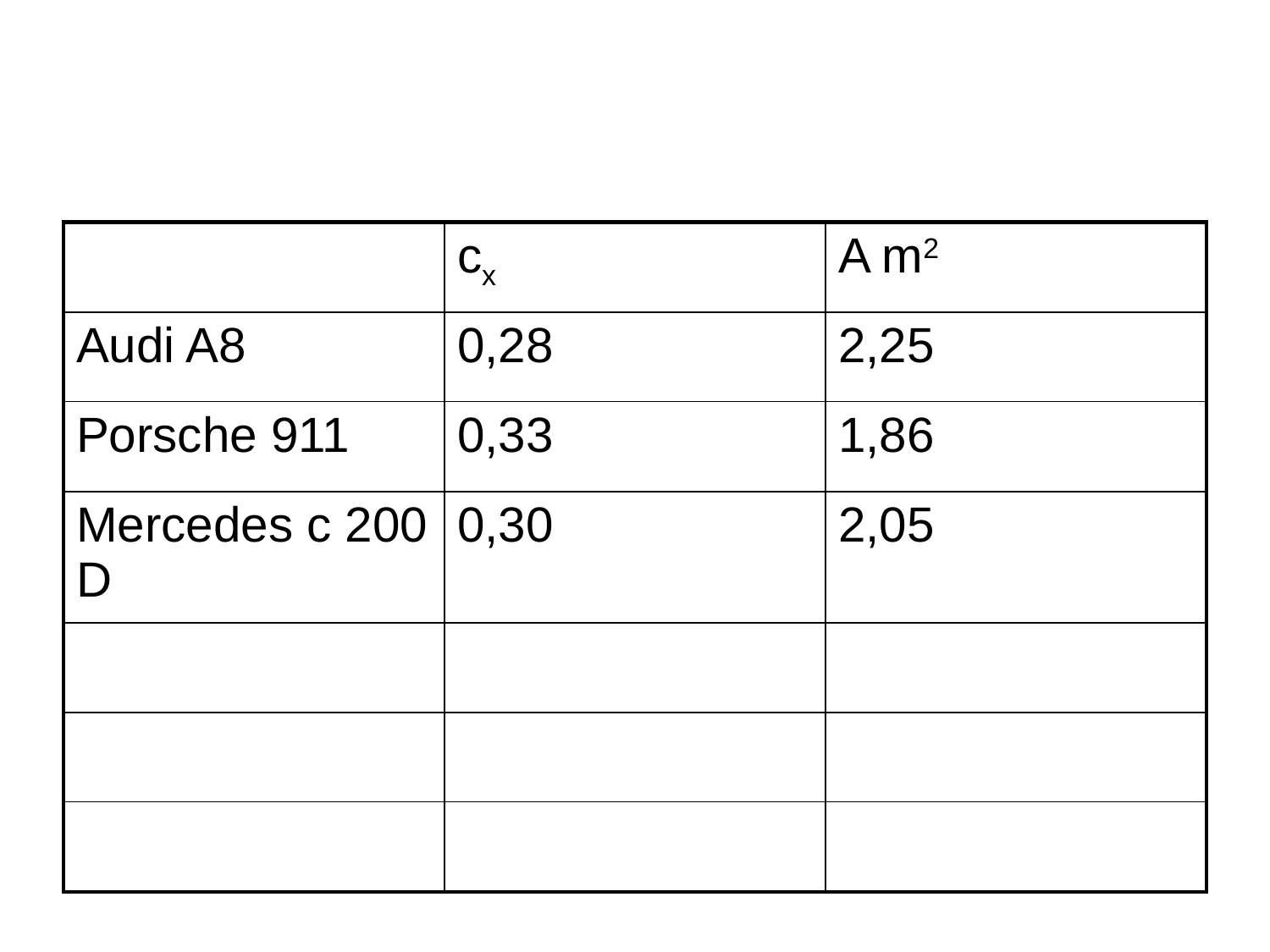

#
|  | cx | A m2 |
| --- | --- | --- |
| Audi A8 | 0,28 | 2,25 |
| Porsche 911 | 0,33 | 1,86 |
| Mercedes c 200 D | 0,30 | 2,05 |
|  |  |  |
|  |  |  |
|  |  |  |